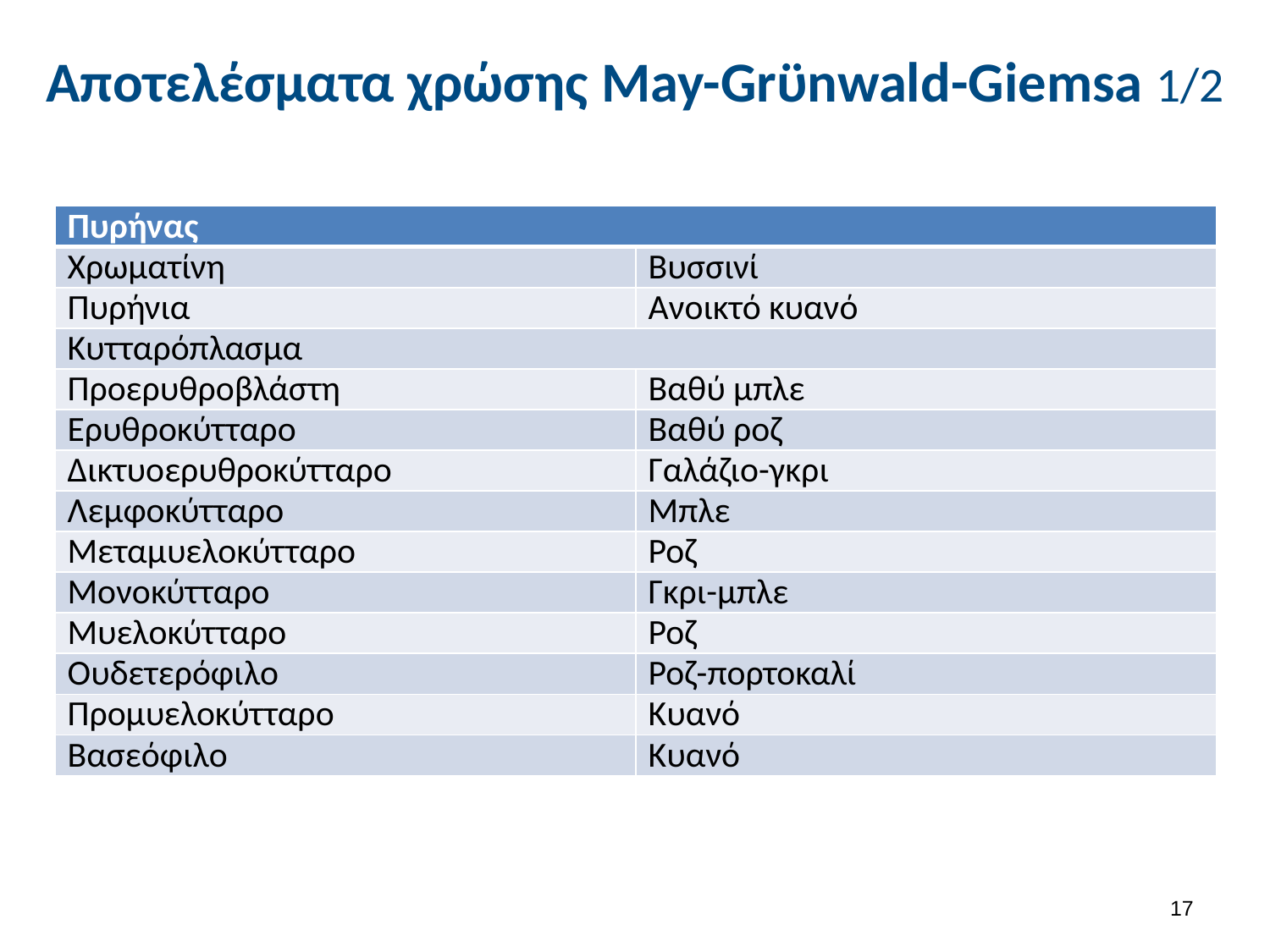

# Αποτελέσματα χρώσης May-Grϋnwald-Giemsa 1/2
| Πυρήνας |  |
| --- | --- |
| Χρωματίνη | Βυσσινί |
| Πυρήνια | Ανοικτό κυανό |
| Κυτταρόπλασμα |  |
| Προερυθροβλάστη | Βαθύ μπλε |
| Ερυθροκύτταρο | Βαθύ ροζ |
| Δικτυοερυθροκύτταρο | Γαλάζιο-γκρι |
| Λεμφοκύτταρο | Μπλε |
| Μεταμυελοκύτταρο | Ροζ |
| Μονοκύτταρο | Γκρι-μπλε |
| Μυελοκύτταρο | Ροζ |
| Ουδετερόφιλο | Ροζ-πορτοκαλί |
| Προμυελοκύτταρο | Κυανό |
| Βασεόφιλο | Κυανό |
17